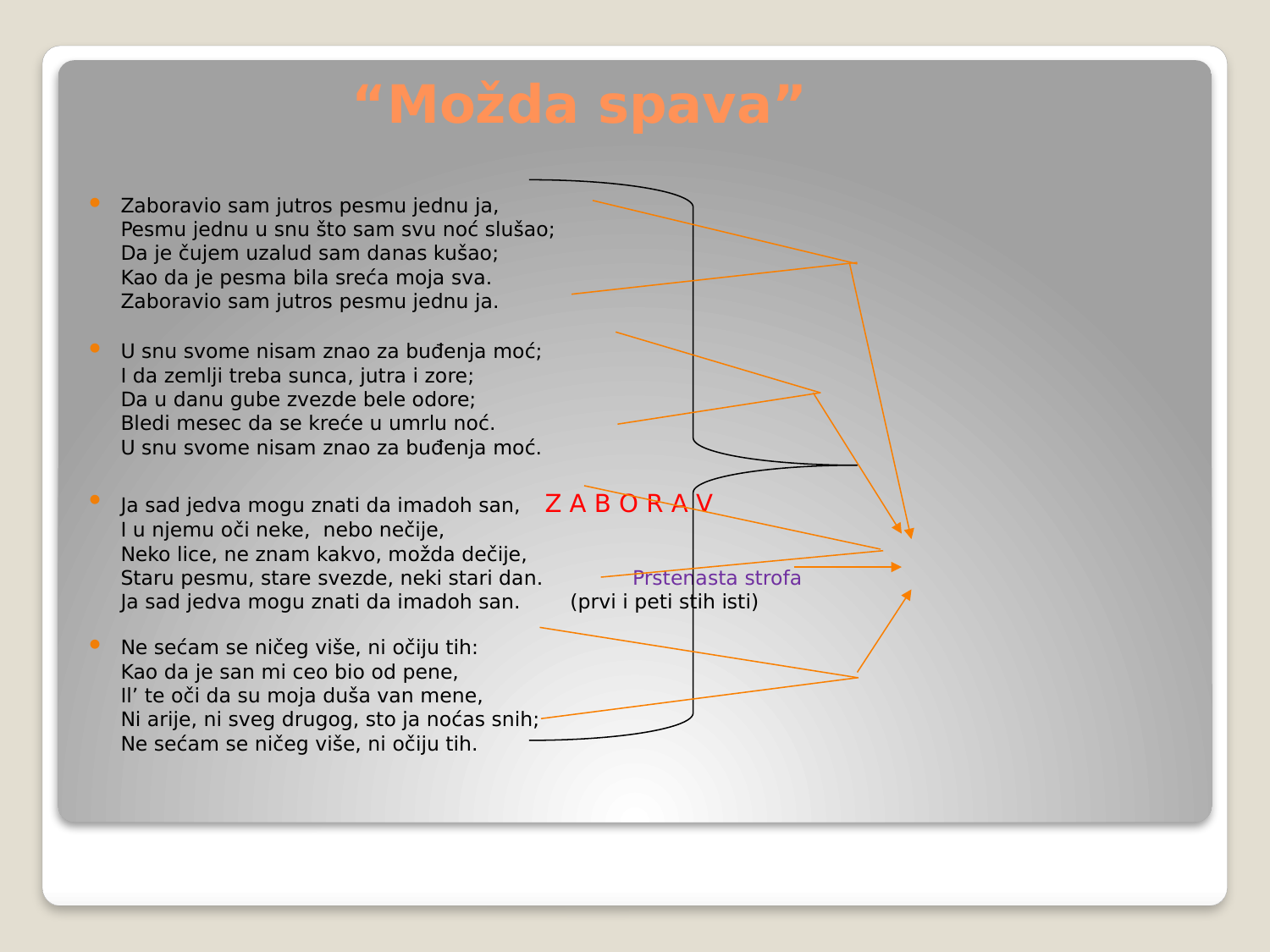

# “Možda spava”
Zaboravio sam jutros pesmu jednu ja,
Pesmu jednu u snu što sam svu noć slušao;
Da je čujem uzalud sam danas kušao;
Kao da je pesma bila sreća moja sva.
Zaboravio sam jutros pesmu jednu ja.
U snu svome nisam znao za buđenja moć;
I da zemlji treba sunca, jutra i zore;
Da u danu gube zvezde bele odore;
Bledi mesec da se kreće u umrlu noć.
U snu svome nisam znao za buđenja moć.

Ja sad jedva mogu znati da imadoh san,			  Z A B O R A V
I u njemu oči neke,  nebo nečije,
Neko lice, ne znam kakvo, možda dečije,
Staru pesmu, stare svezde, neki stari dan.		     Prstenasta strofa
Ja sad jedva mogu znati da imadoh san.			      (prvi i peti stih isti)

Ne sećam se ničeg više, ni očiju tih:
Kao da je san mi ceo bio od pene,
Il’ te oči da su moja duša van mene,
Ni arije, ni sveg drugog, sto ja noćas snih;
Ne sećam se ničeg više, ni očiju tih.